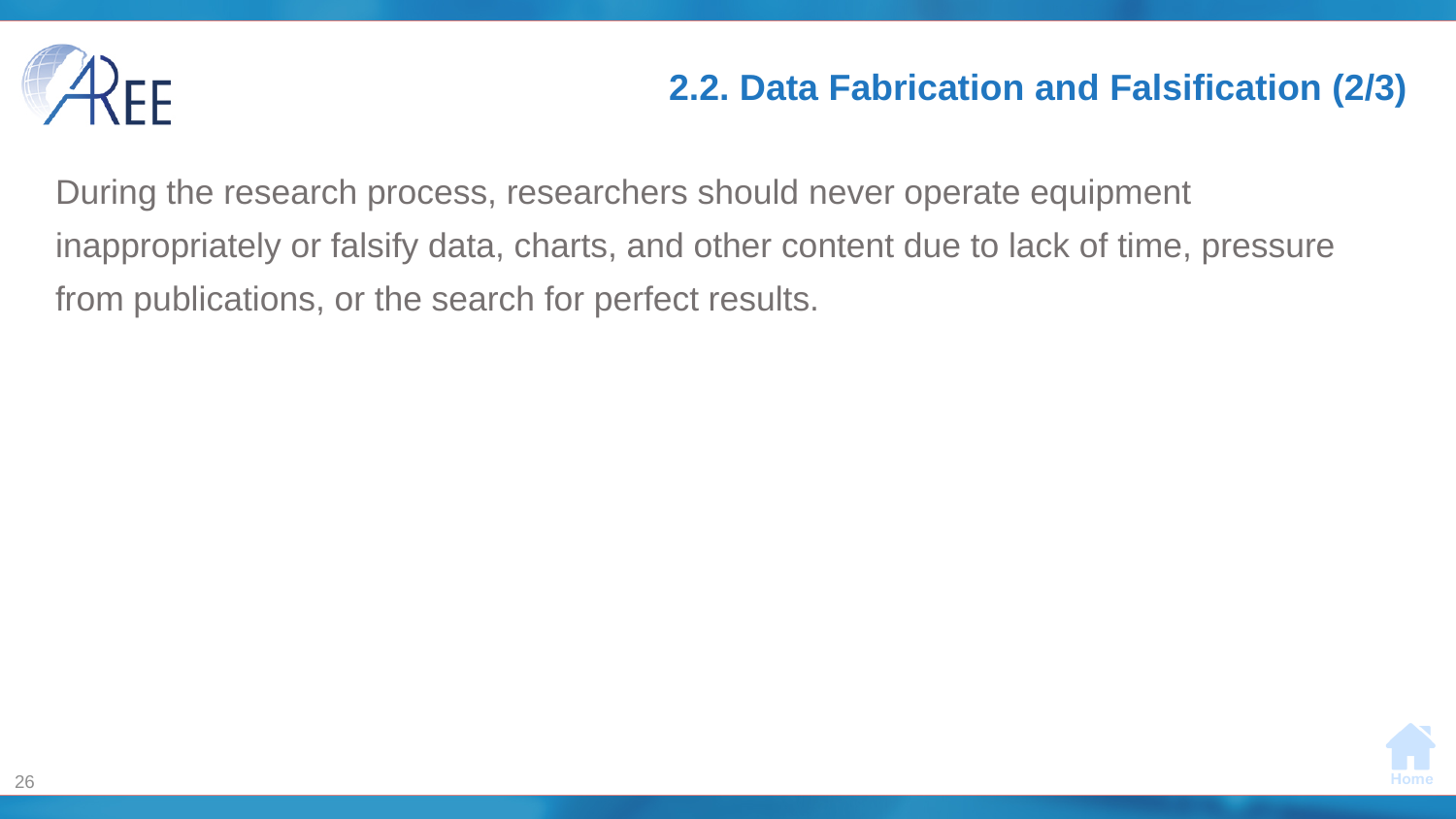

# 2.2. Data Fabrication and Falsification (2/3)
During the research process, researchers should never operate equipment inappropriately or falsify data, charts, and other content due to lack of time, pressure from publications, or the search for perfect results.

26